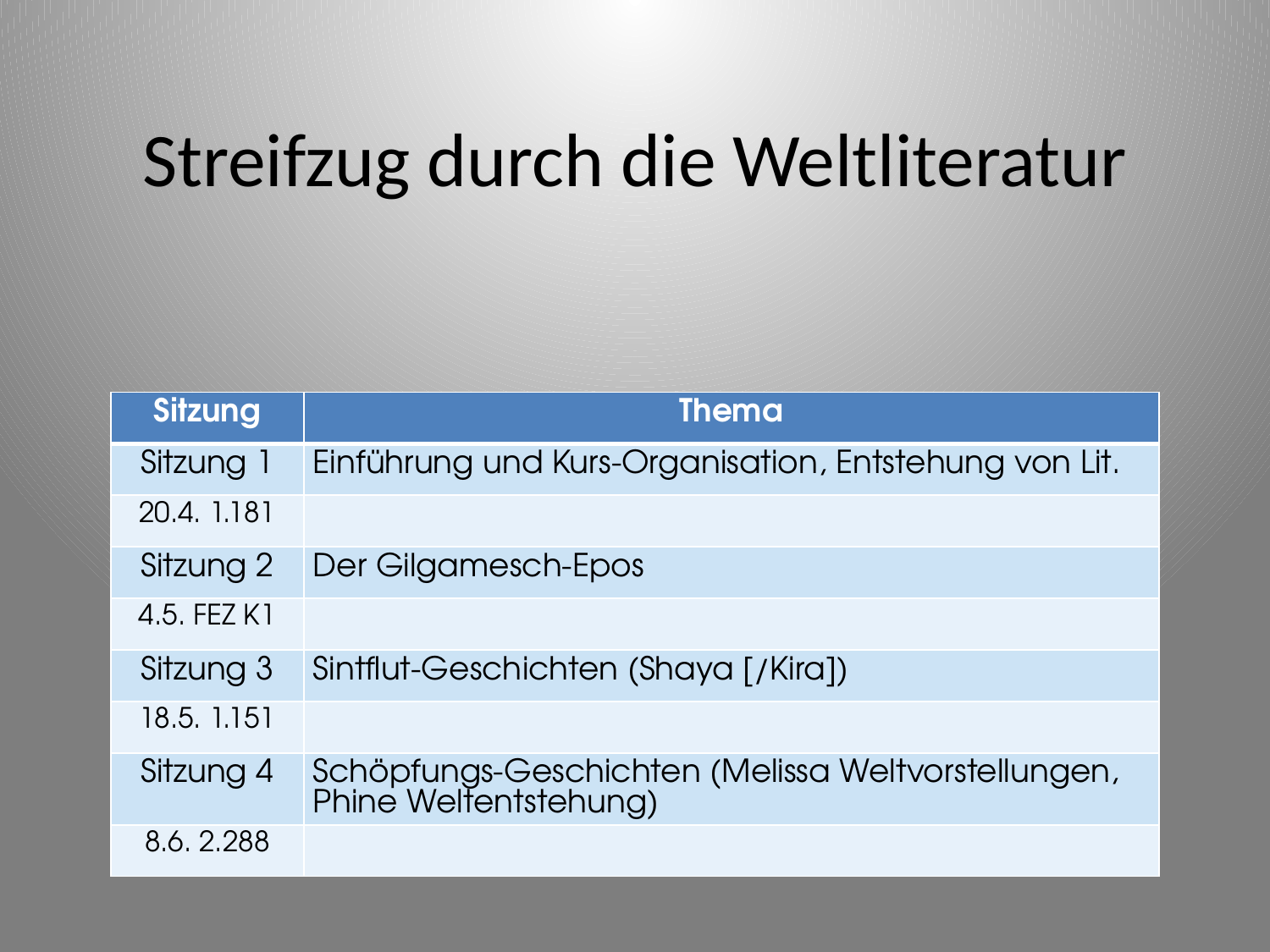

# Streifzug durch die Weltliteratur
| Sitzung | Thema |
| --- | --- |
| Sitzung 1 | Einführung und Kurs-Organisation, Entstehung von Lit. |
| 20.4. 1.181 |  |
| Sitzung 2 | Der Gilgamesch-Epos |
| 4.5. FEZ K1 |  |
| Sitzung 3 | Sintflut-Geschichten (Shaya [/Kira]) |
| 18.5. 1.151 |  |
| Sitzung 4 | Schöpfungs-Geschichten (Melissa Weltvorstellungen, Phine Weltentstehung) |
| 8.6. 2.288 |  |